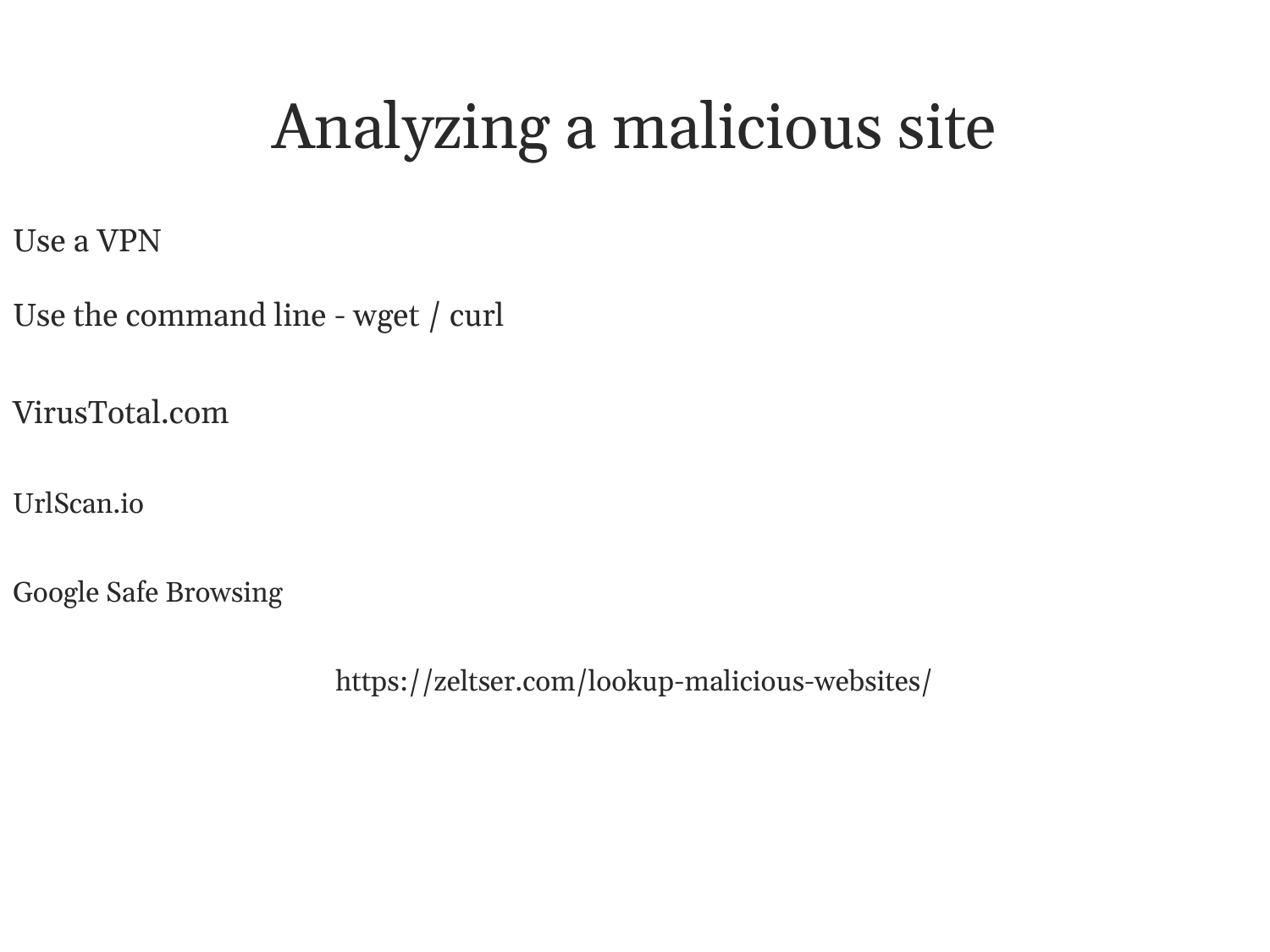

Analyzing a malicious site
Use a VPN
Use the command line - wget / curl
VirusTotal.com
UrlScan.io
Google Safe Browsing
https://zeltser.com/lookup-malicious-websites/